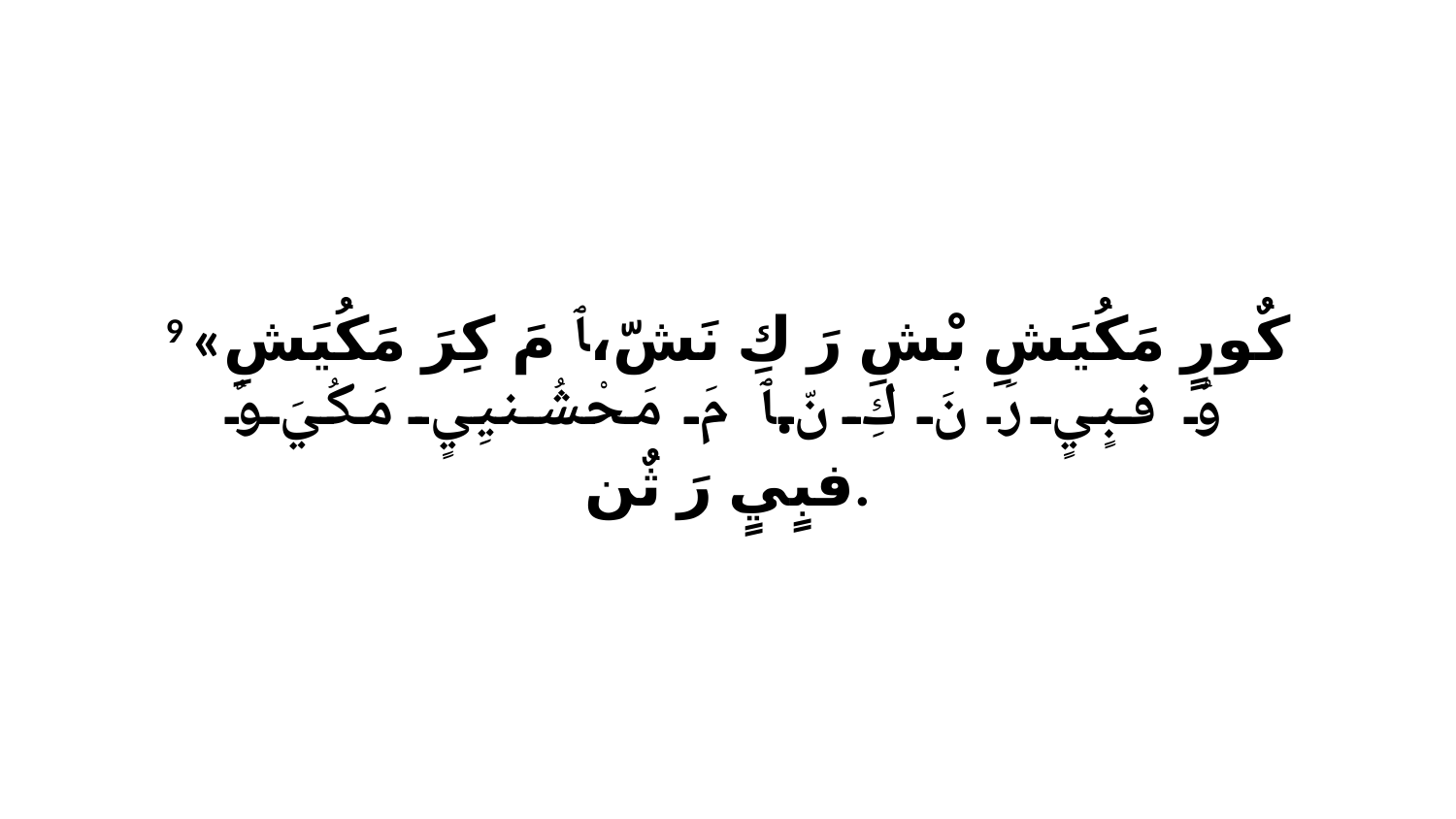

9 «كٌورٍ مَكُيَشِ بْشِ رَ كِ نَشّ،ﭑ مَ كِرَ مَكُيَشِ وٌ فبٍيٍ رَ نَ كِ نّ.ﭑ مَ مَحْشُنيِيٍ مَكُيَ وٌ فبٍيٍ رَ ثٌن.